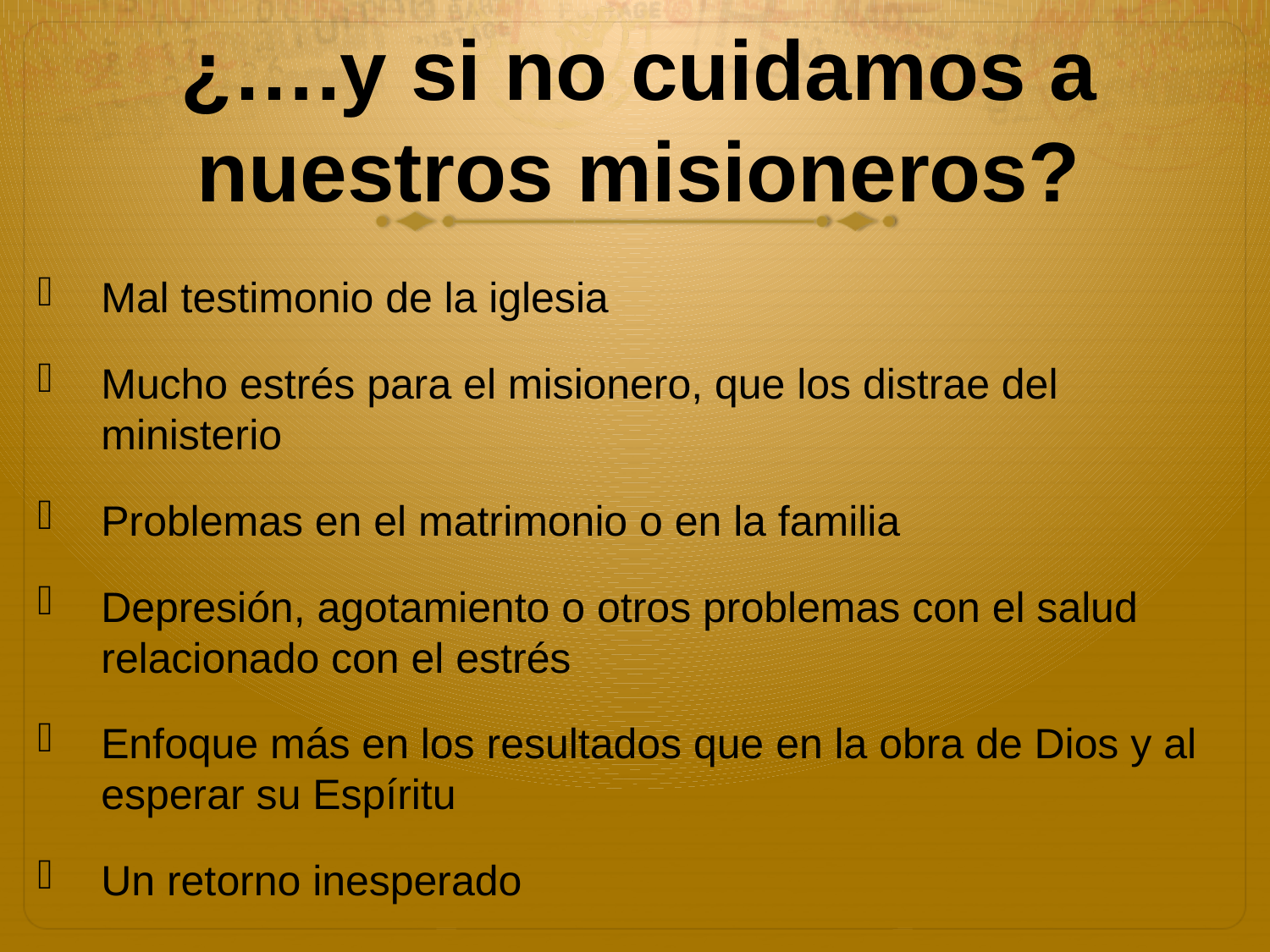

# ¿….y si no cuidamos a nuestros misioneros?
Mal testimonio de la iglesia
Mucho estrés para el misionero, que los distrae del ministerio
Problemas en el matrimonio o en la familia
Depresión, agotamiento o otros problemas con el salud relacionado con el estrés
Enfoque más en los resultados que en la obra de Dios y al esperar su Espíritu
Un retorno inesperado